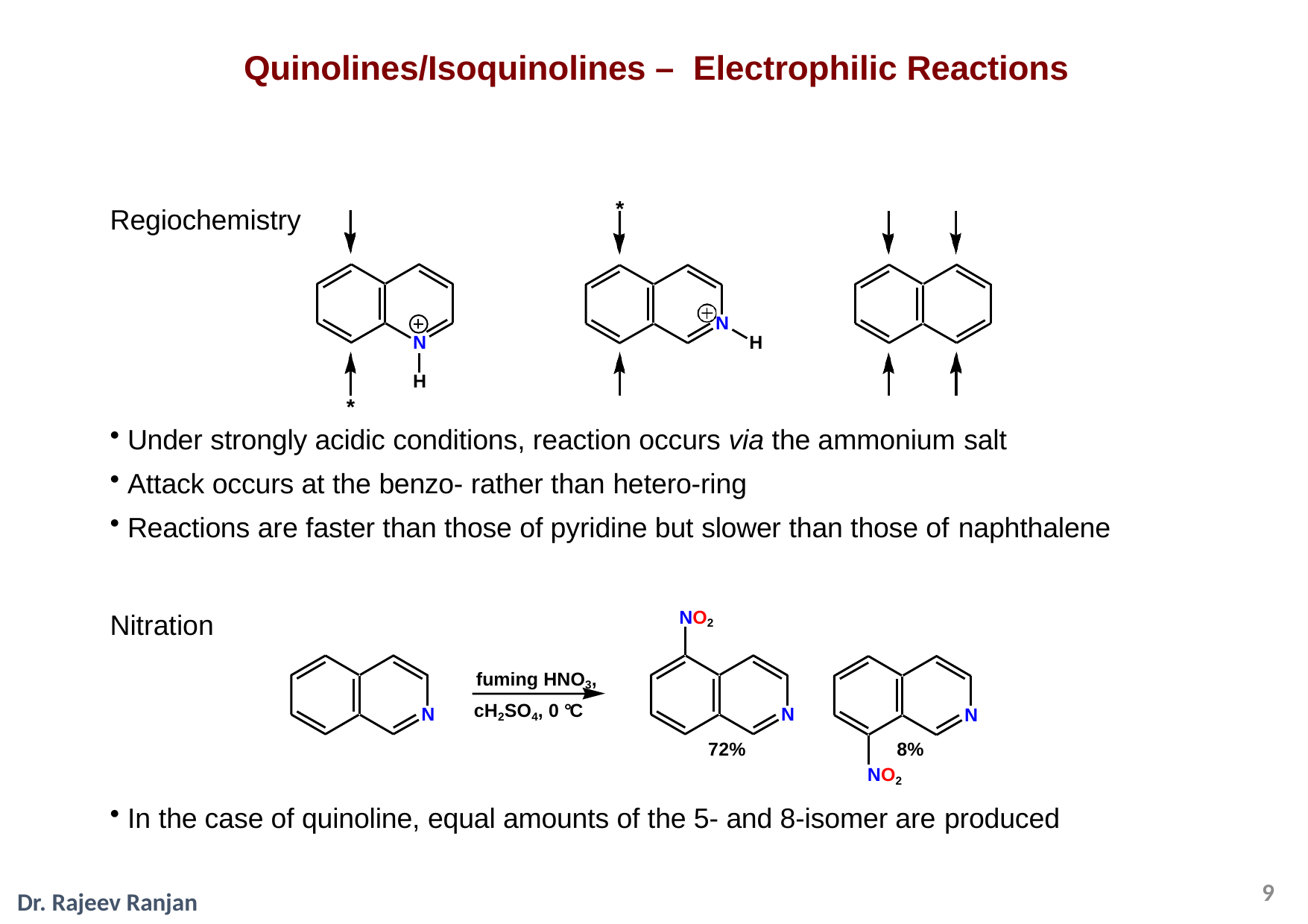

# Quinolines/Isoquinolines –  Electrophilic Reactions
*
Regiochemistry

N
N
H
H

*
Under strongly acidic conditions, reaction occurs via the ammonium salt
Attack occurs at the benzo- rather than hetero-ring
Reactions are faster than those of pyridine but slower than those of naphthalene
NO2
Nitration

fuming HNO3,

cH2SO4, 0 °C
N
N
N
8%  NO2
72%
In the case of quinoline, equal amounts of the 5- and 8-isomer are produced
9
Dr. Rajeev Ranjan